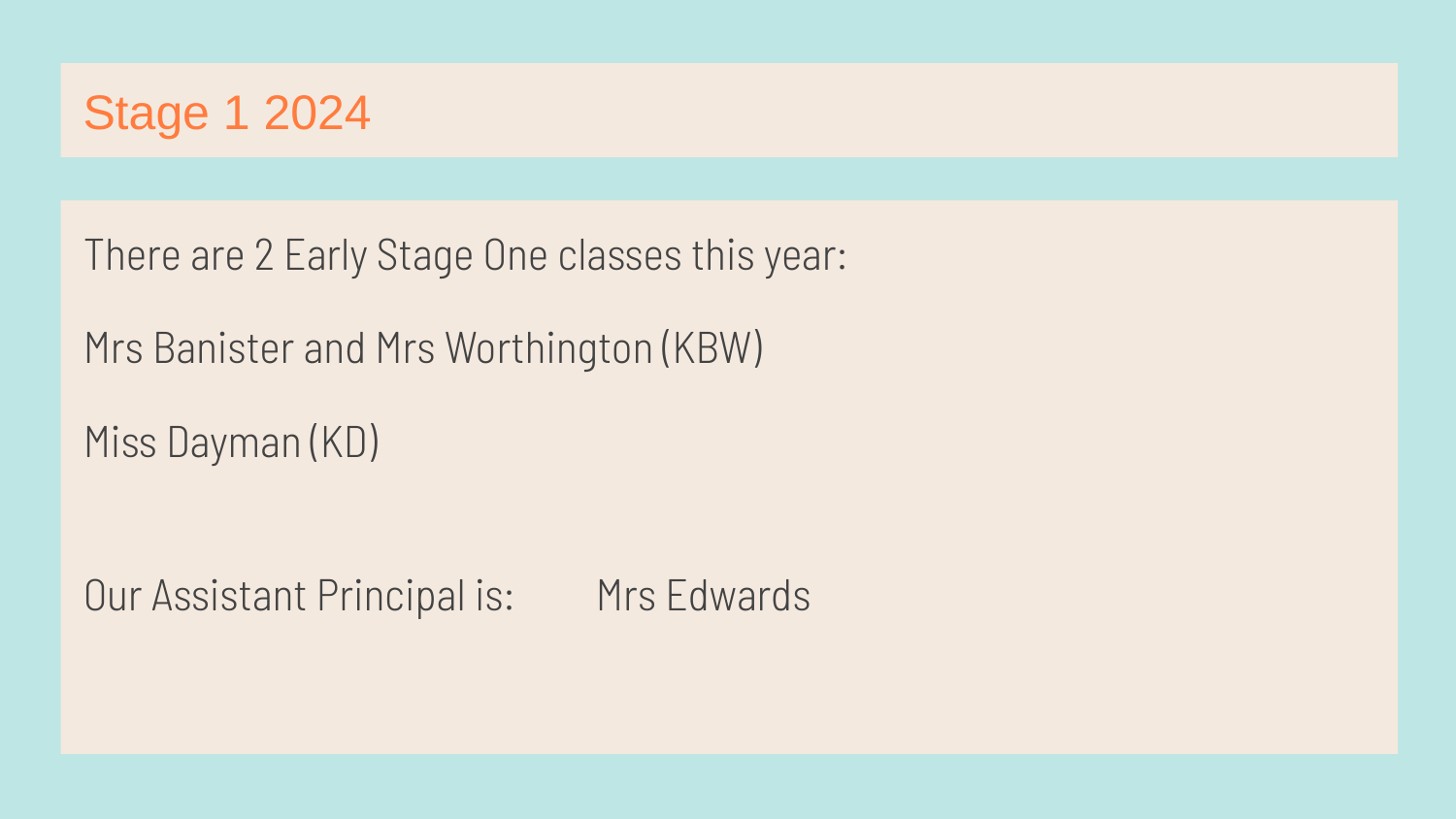

# Stage 1 2024
There are 2 Early Stage One classes this year:
Mrs Banister and Mrs Worthington (KBW)
Miss Dayman (KD)

Our Assistant Principal is:         Mrs Edwards